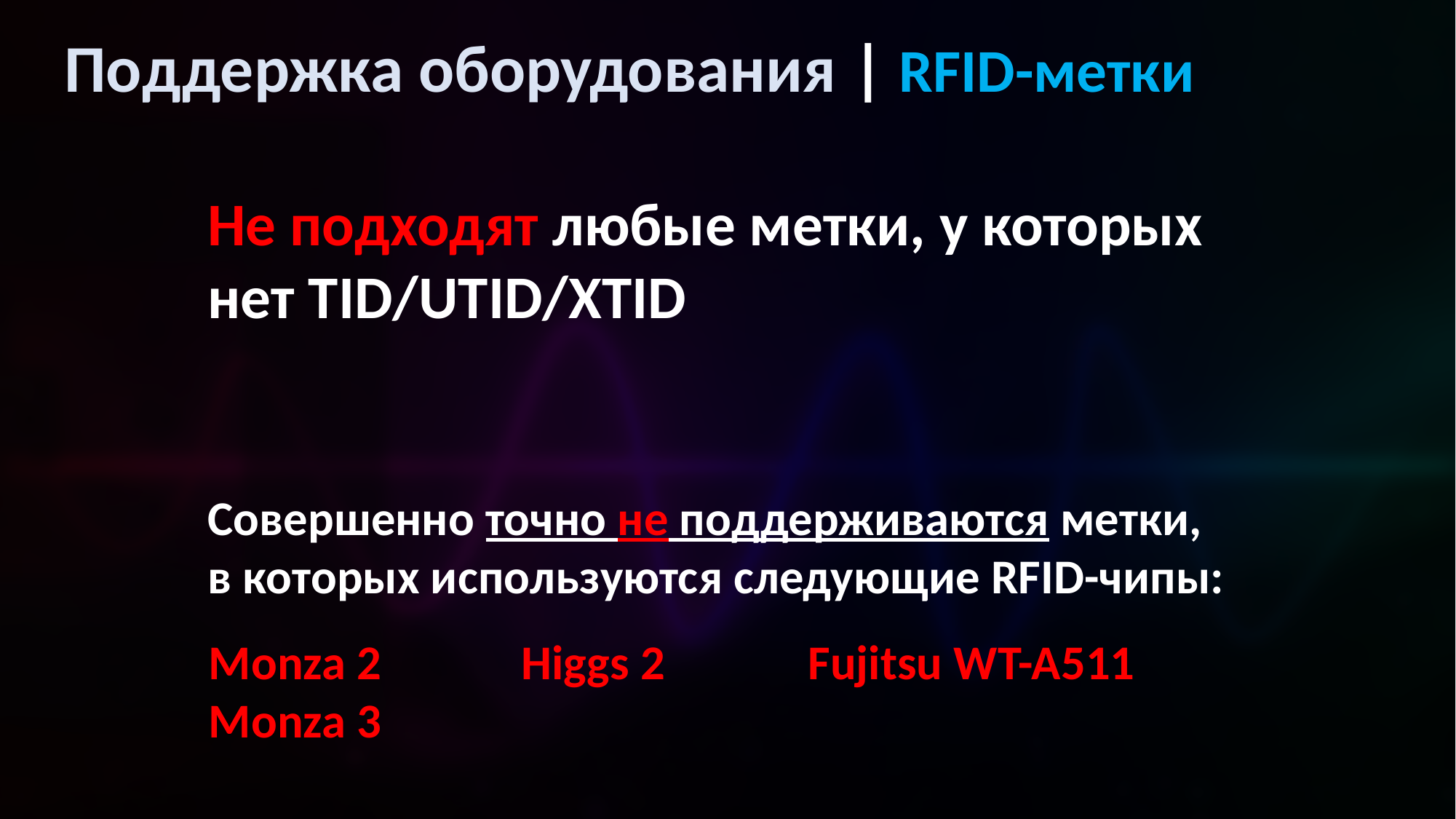

Поддержка оборудования | RFID-метки
Не подходят любые метки, у которых нет TID/UTID/XTID
Совершенно точно не поддерживаются метки, в которых используются следующие RFID-чипы:
Fujitsu WT-A511
Monza 2
Monza 3
Higgs 2